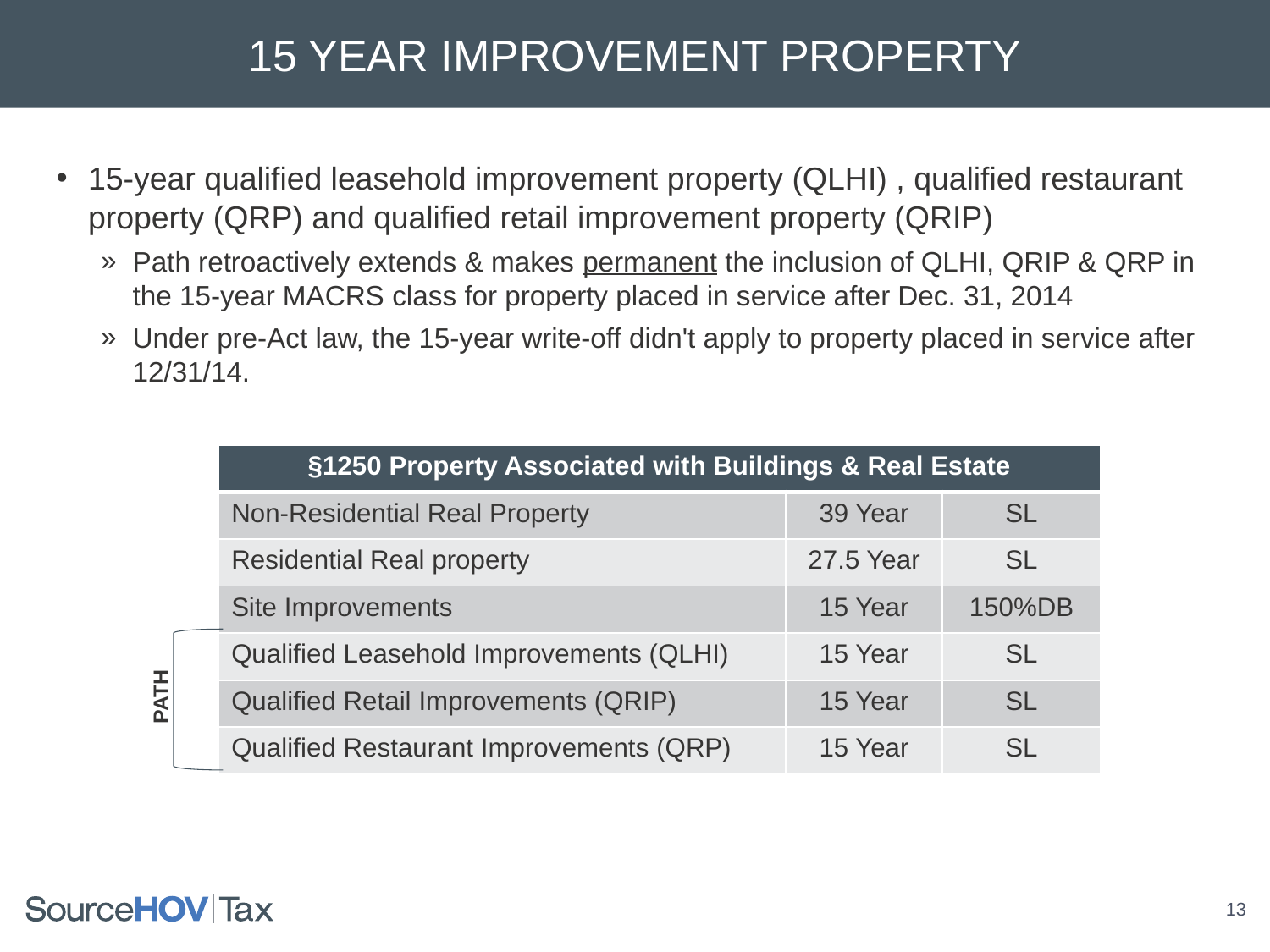

15 YEAR IMPROVEMENT PROPERTY
15-year qualified leasehold improvement property (QLHI) , qualified restaurant property (QRP) and qualified retail improvement property (QRIP)
Path retroactively extends & makes permanent the inclusion of QLHI, QRIP & QRP in the 15-year MACRS class for property placed in service after Dec. 31, 2014
Under pre-Act law, the 15-year write-off didn't apply to property placed in service after 12/31/14.

| §1250 Property Associated with Buildings & Real Estate |  |  |
| --- | --- | --- |
| Non-Residential Real Property | 39 Year | SL |
| Residential Real property | 27.5 Year | SL |
| Site Improvements | 15 Year | 150%DB |
| Qualified Leasehold Improvements (QLHI) | 15 Year | SL |
| Qualified Retail Improvements (QRIP) | 15 Year | SL |
| Qualified Restaurant Improvements (QRP) | 15 Year | SL |

PATH
13